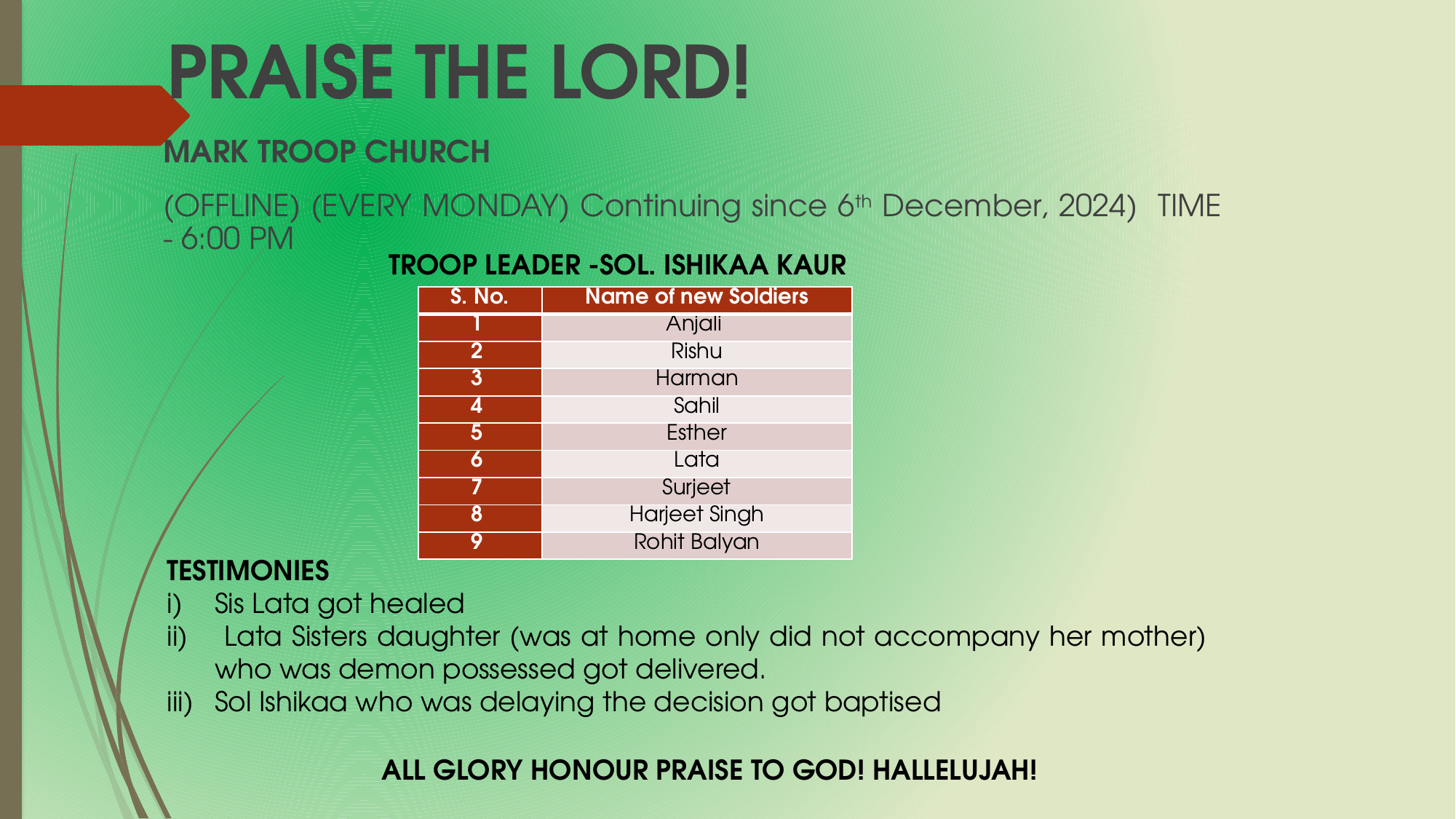

PRAISE THE LORD!
MARK TROOP CHURCH
(OFFLINE) (EVERY MONDAY) Continuing since 6th December, 2024)  TIME - 6:00 PM
TROOP LEADER -SOL. ISHIKAA KAUR

| S. No. | Name of new Soldiers |
| --- | --- |
| 1 | Anjali |
| 2 | Rishu |
| 3 | Harman |
| 4 | Sahil |
| 5 | Esther |
| 6 | Lata |
| 7 | Surjeet |
| 8 | Harjeet Singh |
| 9 | Rohit Balyan |
TESTIMONIES
Sis Lata got healed
 Lata Sisters daughter (was at home only did not accompany her mother) who was demon possessed got delivered.
Sol Ishikaa who was delaying the decision got baptised
ALL GLORY HONOUR PRAISE TO GOD! HALLELUJAH!